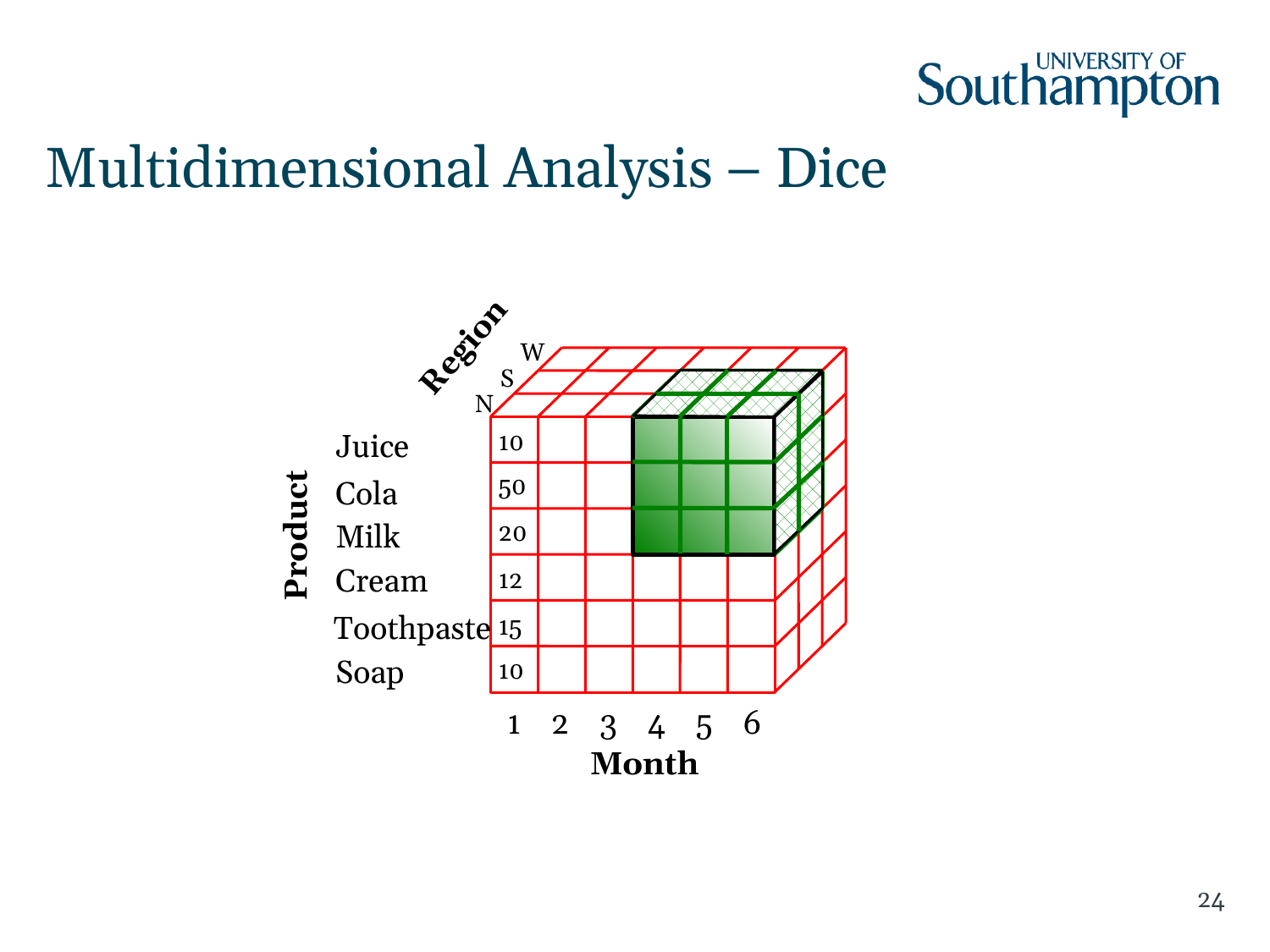

# Multidimensional Analysis – Dice
Region
W

S

N

Juice
10

50
Cola

Product

Milk
20

Cream
12

Toothpaste
15

Soap
10
1    2    3    4    5    6
Month
24